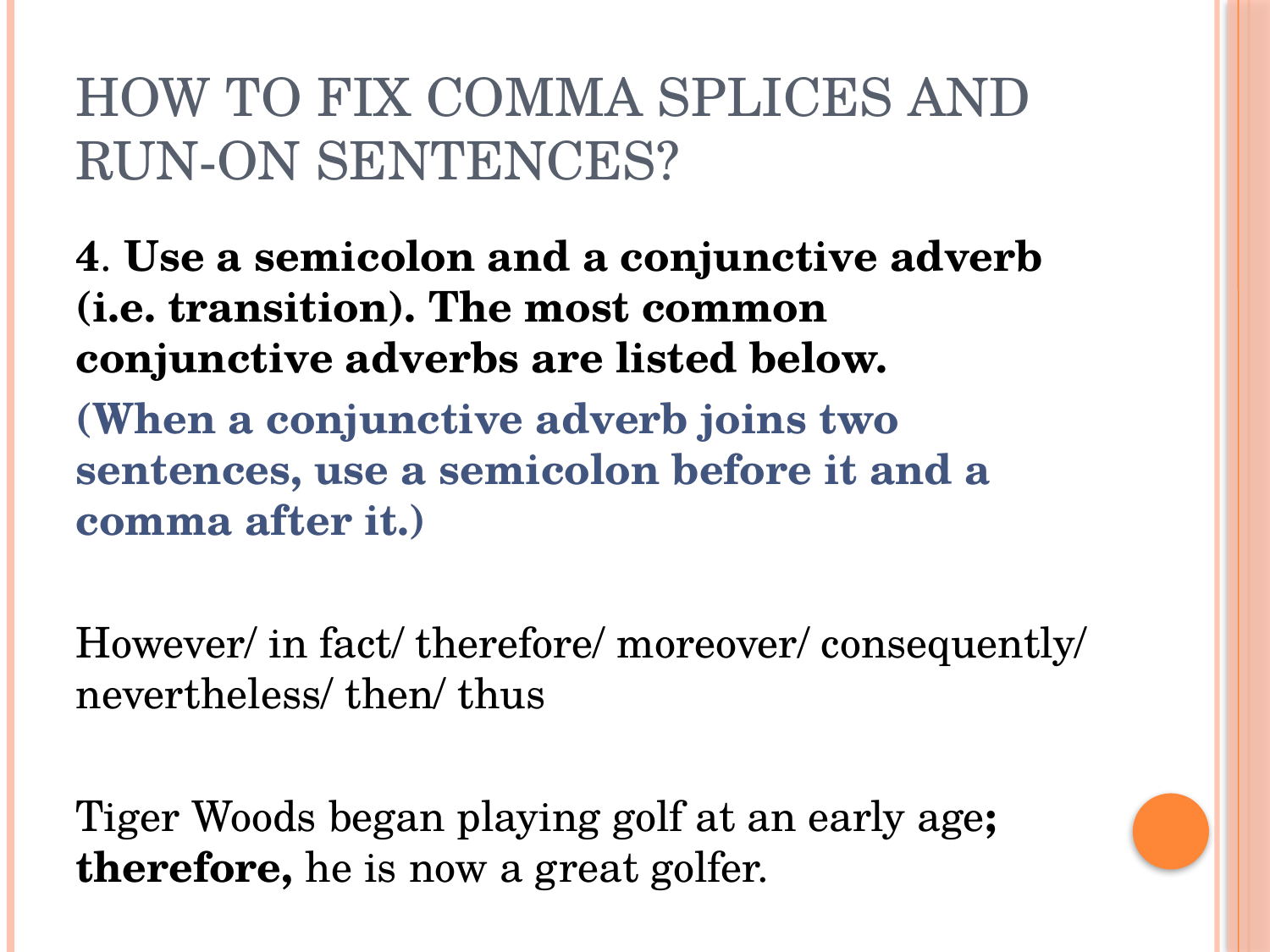

# How to fix comma splices and run-on sentences?
4. Use a semicolon and a conjunctive adverb (i.e. transition). The most common conjunctive adverbs are listed below.
(When a conjunctive adverb joins two sentences, use a semicolon before it and a comma after it.)

However/ in fact/ therefore/ moreover/ consequently/ nevertheless/ then/ thus

Tiger Woods began playing golf at an early age; therefore, he is now a great golfer.